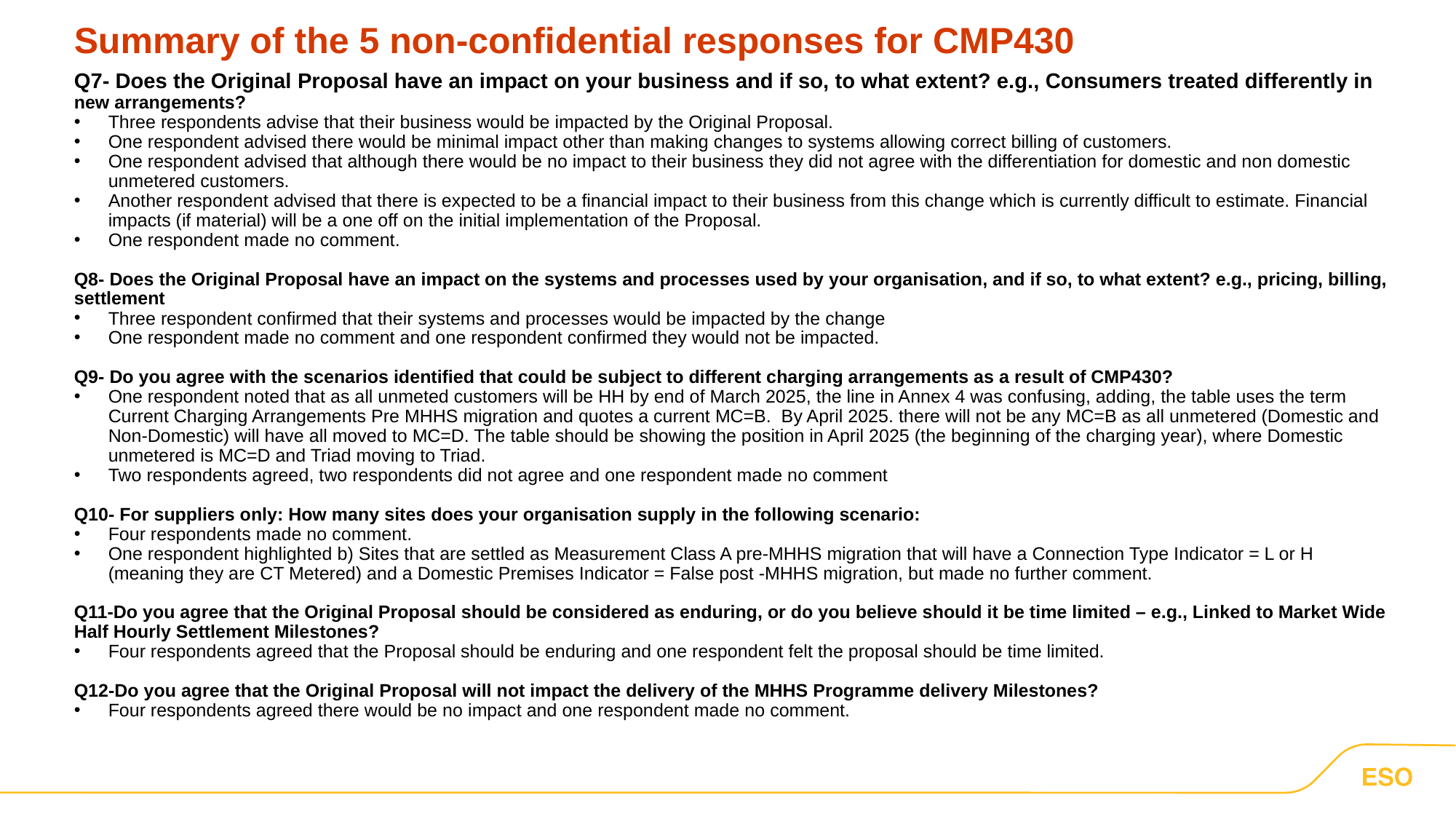

Summary of the 5 non-confidential responses for CMP430
Q7- Does the Original Proposal have an impact on your business and if so, to what extent? e.g., Consumers treated differently in new arrangements?
Three respondents advise that their business would be impacted by the Original Proposal.
One respondent advised there would be minimal impact other than making changes to systems allowing correct billing of customers.
One respondent advised that although there would be no impact to their business they did not agree with the differentiation for domestic and non domestic unmetered customers.
Another respondent advised that there is expected to be a financial impact to their business from this change which is currently difficult to estimate. Financial impacts (if material) will be a one off on the initial implementation of the Proposal.
One respondent made no comment.

Q8- Does the Original Proposal have an impact on the systems and processes used by your organisation, and if so, to what extent? e.g., pricing, billing, settlement
Three respondent confirmed that their systems and processes would be impacted by the change
One respondent made no comment and one respondent confirmed they would not be impacted.

Q9- Do you agree with the scenarios identified that could be subject to different charging arrangements as a result of CMP430?
One respondent noted that as all unmeted customers will be HH by end of March 2025, the line in Annex 4 was confusing, adding, the table uses the term Current Charging Arrangements Pre MHHS migration and quotes a current MC=B.  By April 2025. there will not be any MC=B as all unmetered (Domestic and Non-Domestic) will have all moved to MC=D. The table should be showing the position in April 2025 (the beginning of the charging year), where Domestic unmetered is MC=D and Triad moving to Triad.
Two respondents agreed, two respondents did not agree and one respondent made no comment

Q10- For suppliers only: How many sites does your organisation supply in the following scenario:
Four respondents made no comment.
One respondent highlighted b) Sites that are settled as Measurement Class A pre-MHHS migration that will have a Connection Type Indicator = L or H (meaning they are CT Metered) and a Domestic Premises Indicator = False post -MHHS migration, but made no further comment.

Q11-Do you agree that the Original Proposal should be considered as enduring, or do you believe should it be time limited – e.g., Linked to Market Wide Half Hourly Settlement Milestones?
Four respondents agreed that the Proposal should be enduring and one respondent felt the proposal should be time limited.

Q12-Do you agree that the Original Proposal will not impact the delivery of the MHHS Programme delivery Milestones?
Four respondents agreed there would be no impact and one respondent made no comment.